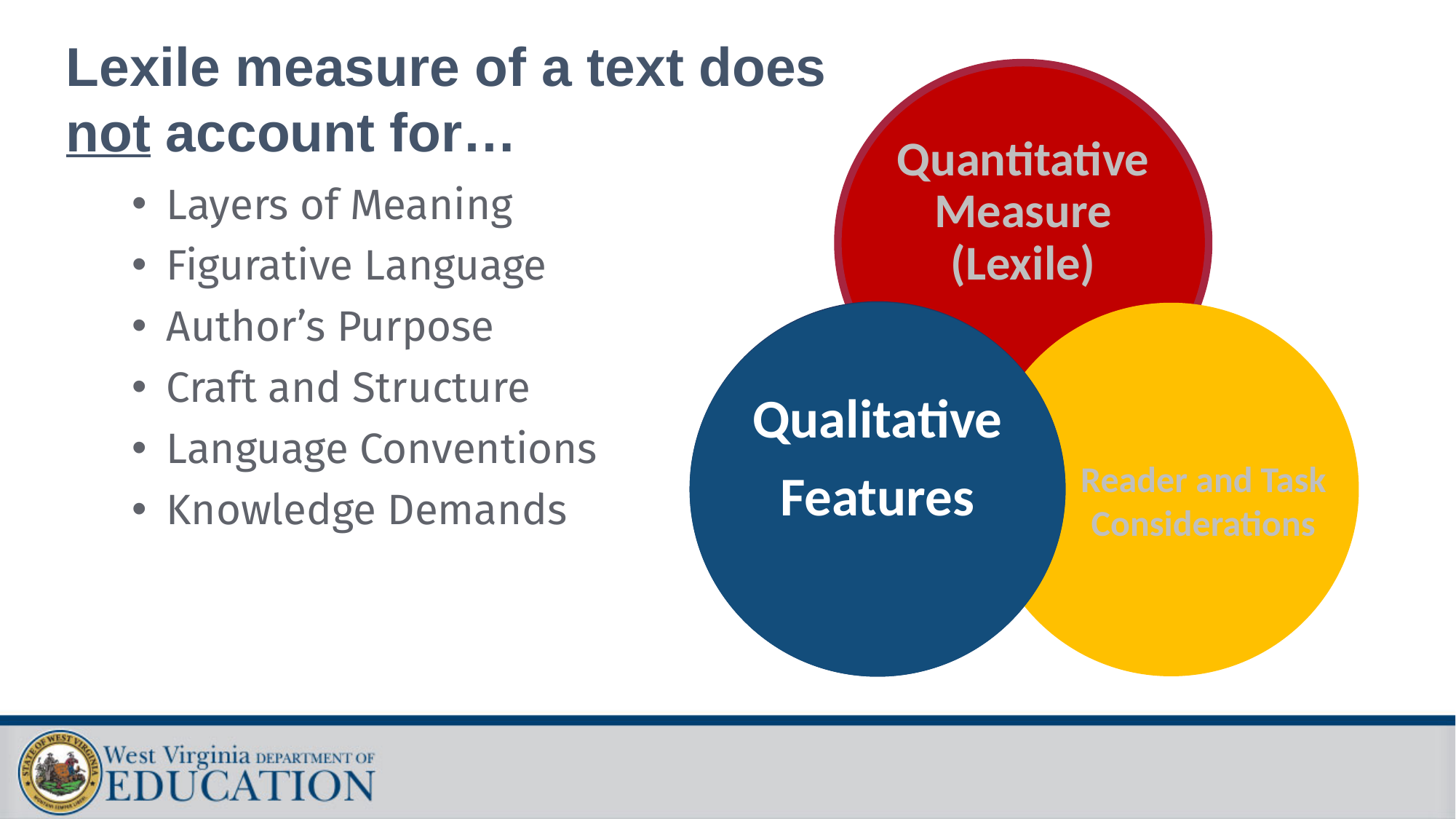

Lexile measure of a text does not account for…
Quantitative Measure (Lexile)
Layers of Meaning
Figurative Language
Author’s Purpose
Craft and Structure
Language Conventions
Knowledge Demands
    Qualitative Features
Qualitative
Features
Reader and Task Considerations
23